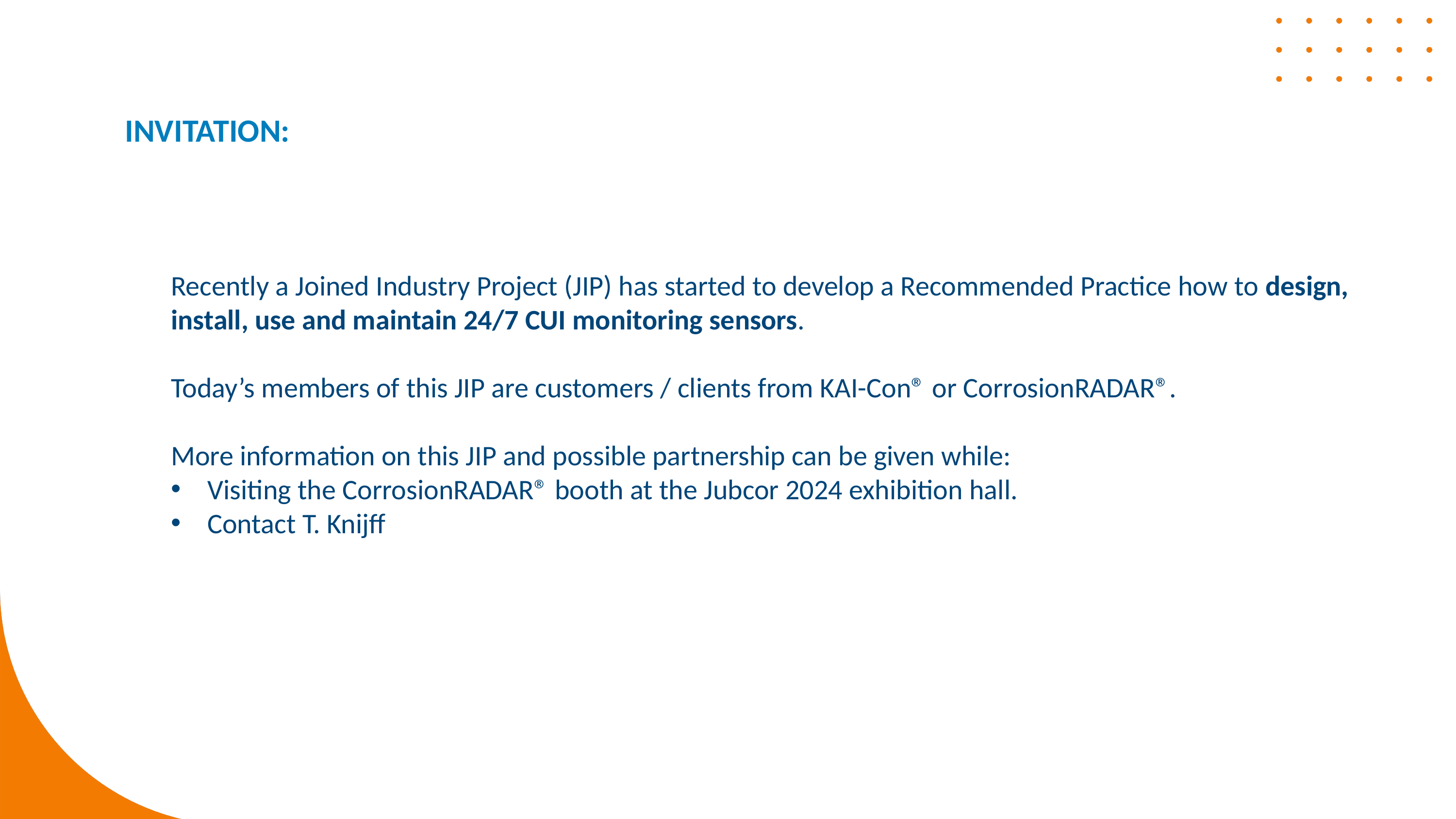

INVITATION:
Recently a Joined Industry Project (JIP) has started to develop a Recommended Practice how to design, install, use and maintain 24/7 CUI monitoring sensors.

Today’s members of this JIP are customers / clients from KAI-Con® or CorrosionRADAR®.

More information on this JIP and possible partnership can be given while:
Visiting the CorrosionRADAR® booth at the Jubcor 2024 exhibition hall.
Contact T. Knijff